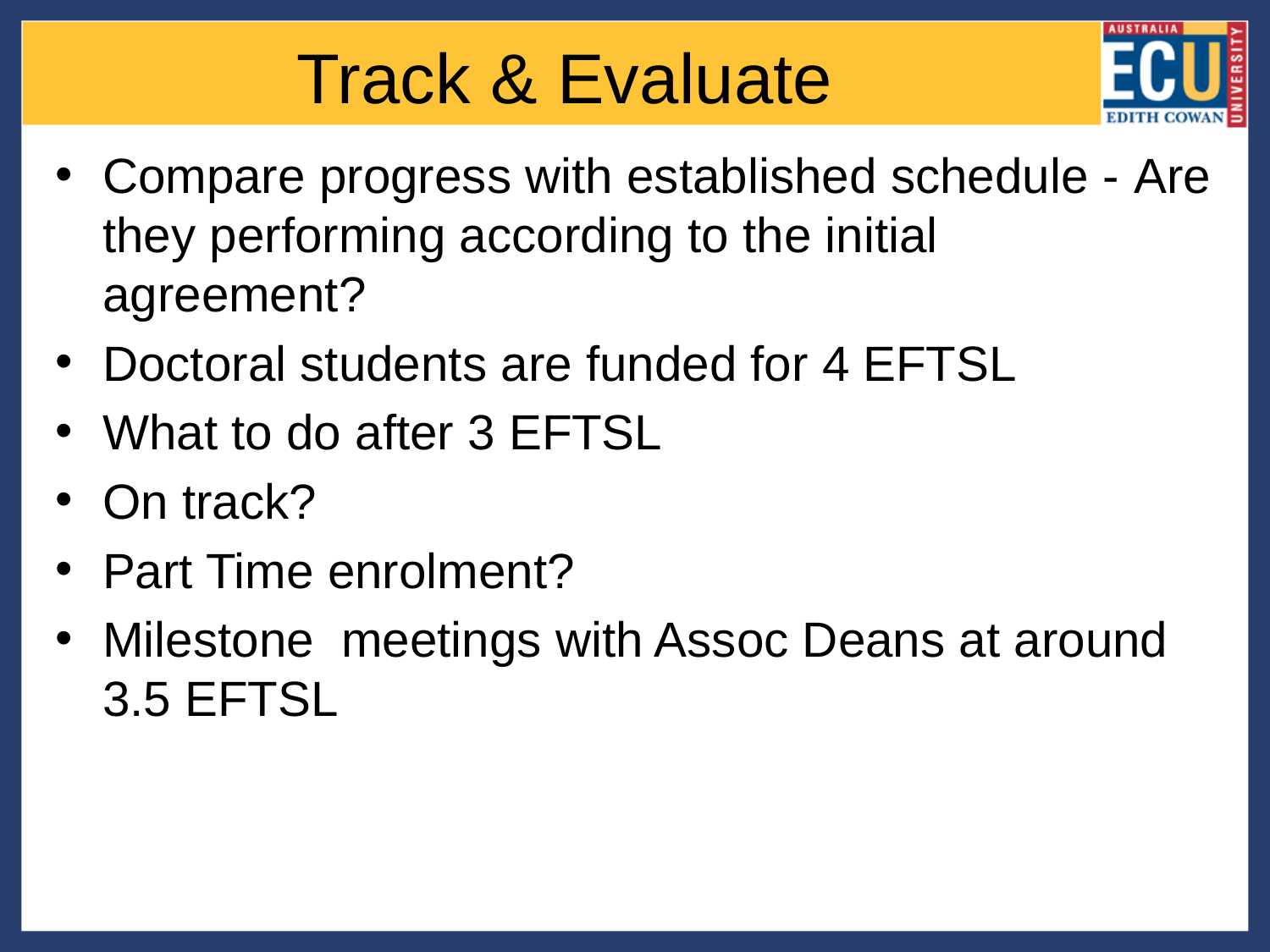

# Track & Evaluate
Compare progress with established schedule - Are they performing according to the initial agreement?
Doctoral students are funded for 4 EFTSL
What to do after 3 EFTSL
On track?
Part Time enrolment?
Milestone  meetings with Assoc Deans at around 3.5 EFTSL